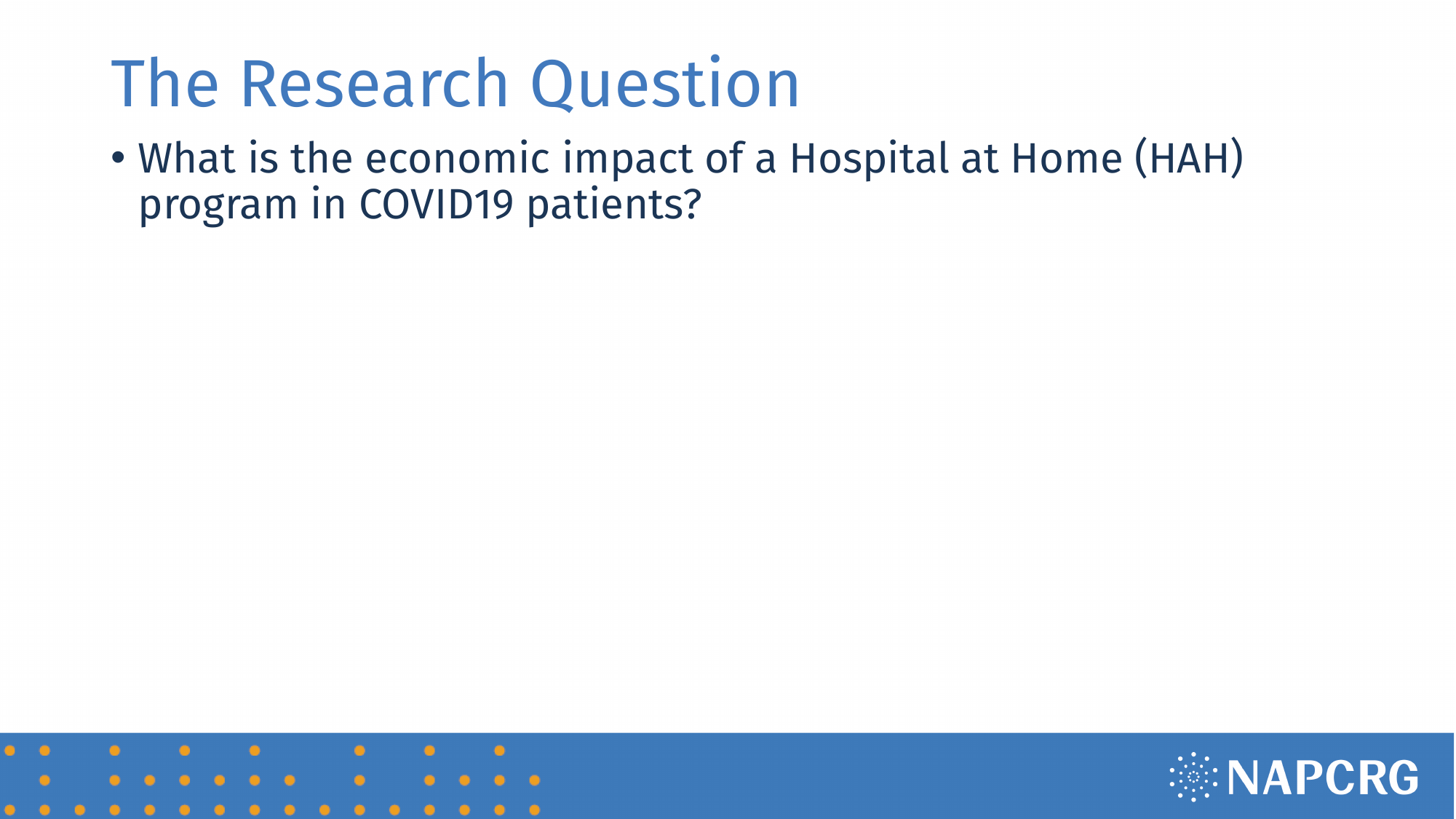

# The Research Question
What is the economic impact of a Hospital at Home (HAH) program in COVID19 patients?